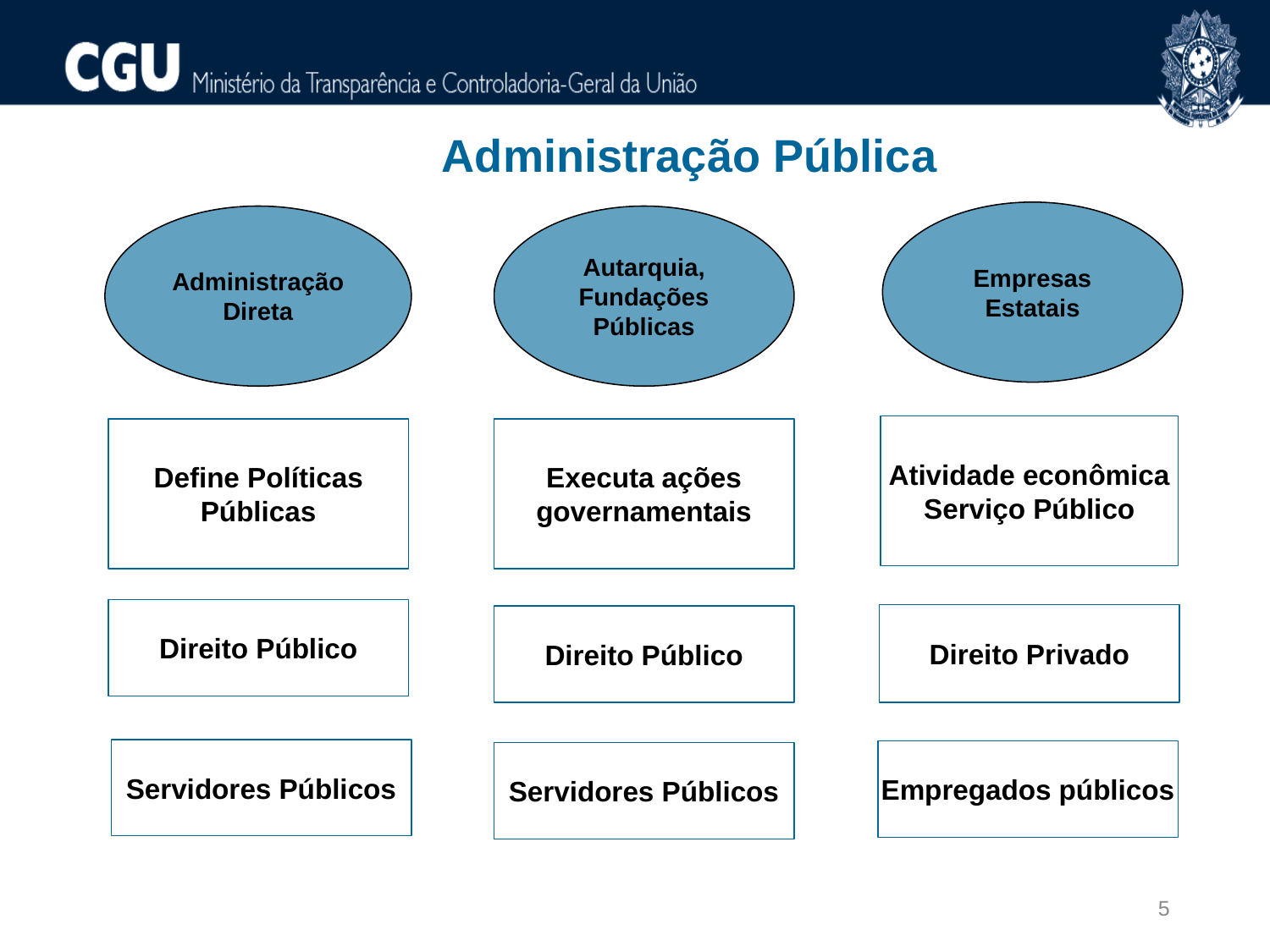

Administração Pública
Empresas Estatais
Administração
Direta
Autarquia, Fundações Públicas

Atividade econômica Serviço Público
Define Políticas Públicas
Executa ações governamentais
Direito Público
Direito Privado
Direito Público
Servidores Públicos
Empregados públicos
Servidores Públicos
5
5